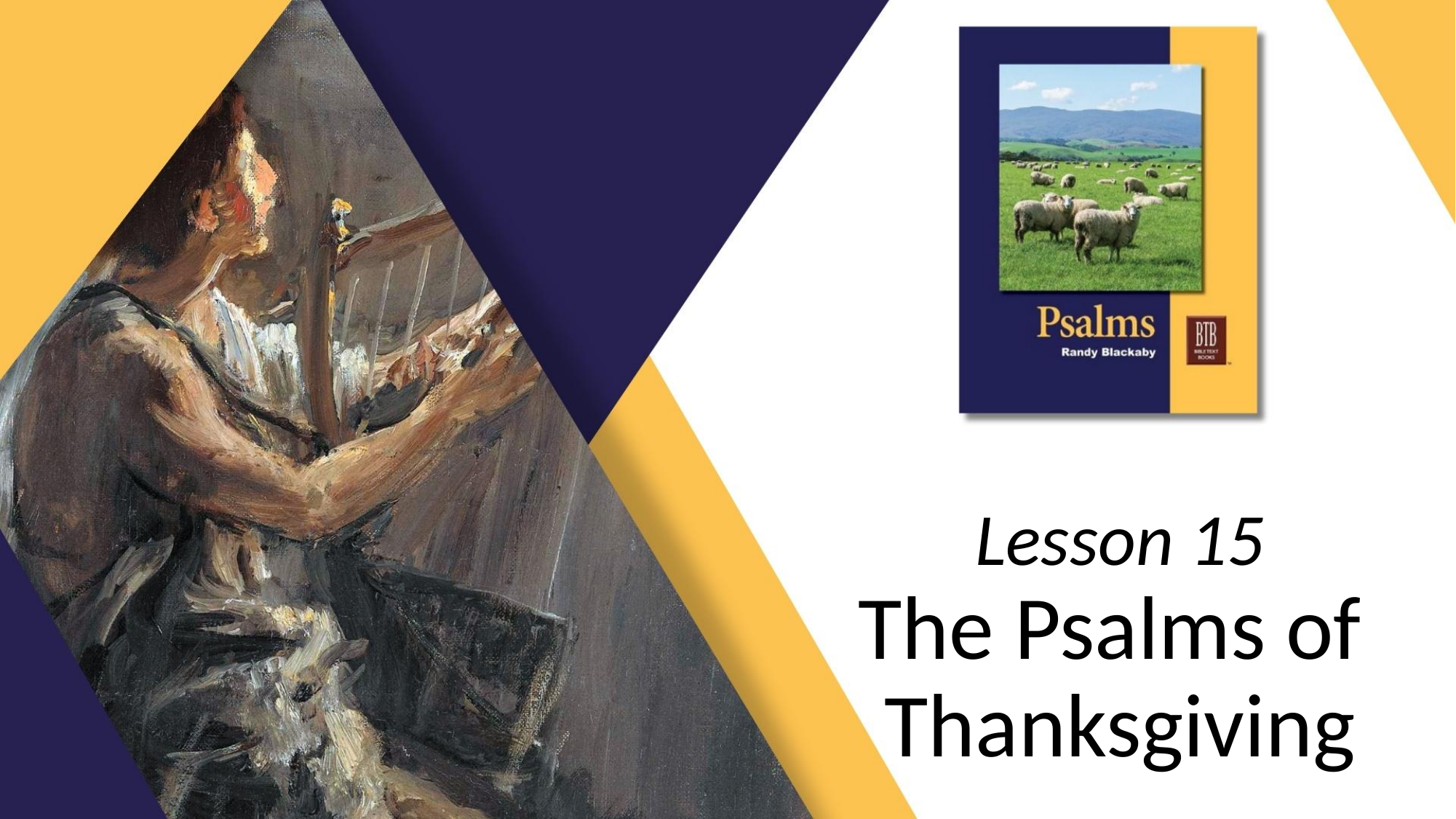

# Lesson 15 The Psalms of Thanksgiving